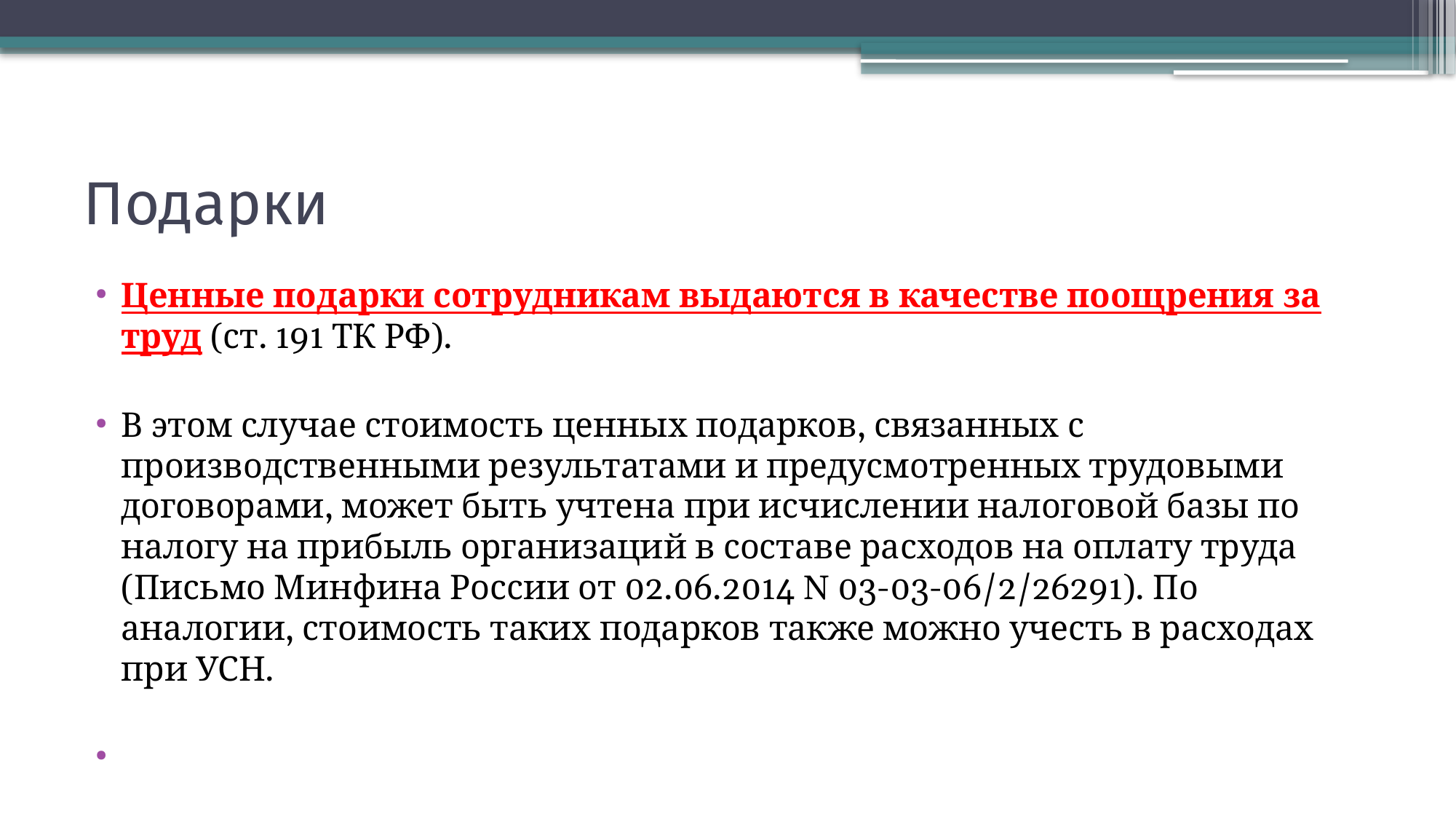

# Подарки
Ценные подарки сотрудникам выдаются в качестве поощрения за труд (ст. 191 ТК РФ).

В этом случае стоимость ценных подарков, связанных с производственными результатами и предусмотренных трудовыми договорами, может быть учтена при исчислении налоговой базы по налогу на прибыль организаций в составе расходов на оплату труда (Письмо Минфина России от 02.06.2014 N 03-03-06/2/26291). По аналогии, стоимость таких подарков также можно учесть в расходах при УСН.